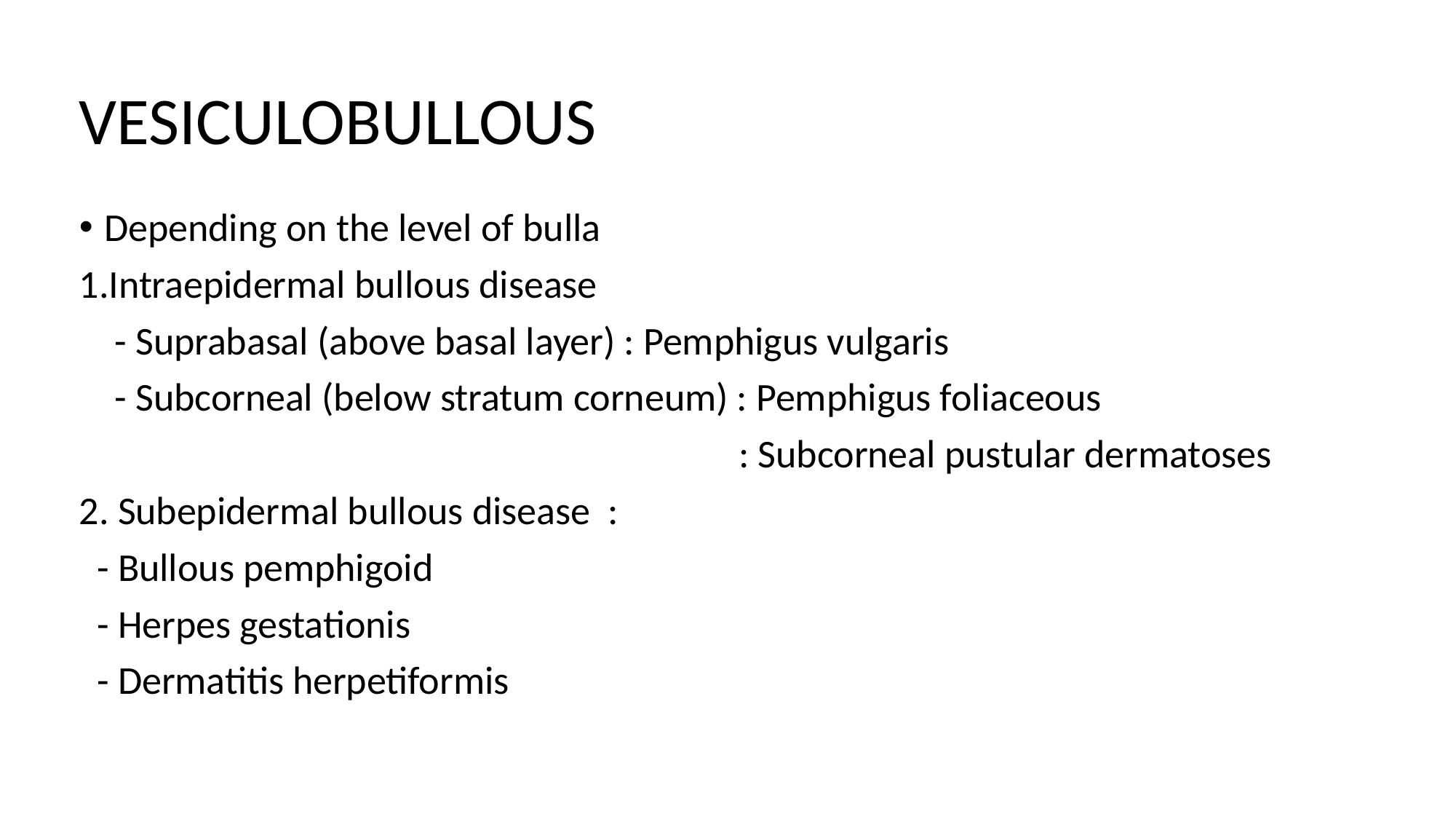

# VESICULOBULLOUS
Depending on the level of bulla
1.Intraepidermal bullous disease
    - Suprabasal (above basal layer) : Pemphigus vulgaris
    - Subcorneal (below stratum corneum) : Pemphigus foliaceous
                                                                          : Subcorneal pustular dermatoses
2. Subepidermal bullous disease  :
  - Bullous pemphigoid
  - Herpes gestationis
  - Dermatitis herpetiformis